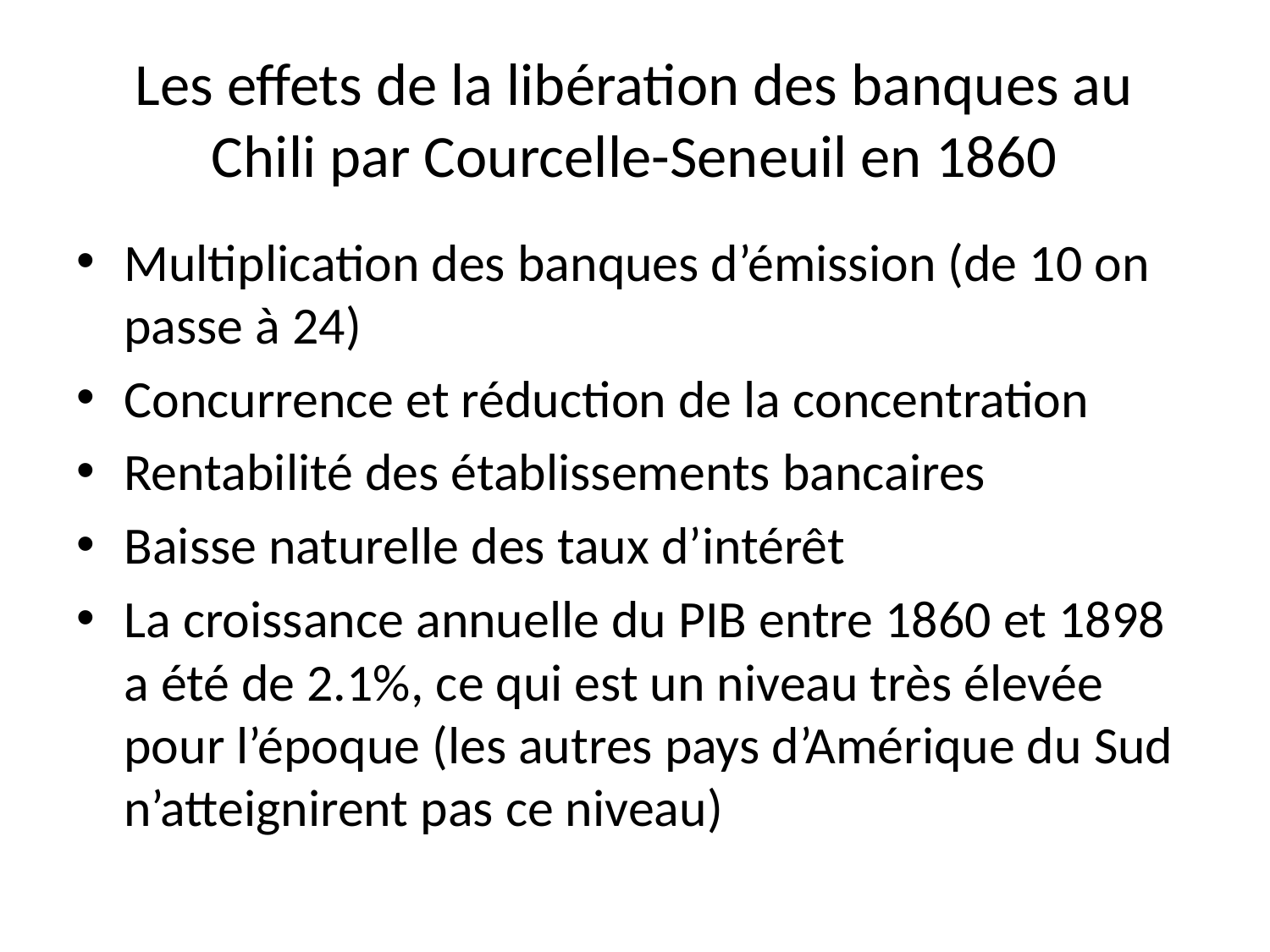

# Les effets de la libération des banques au Chili par Courcelle-Seneuil en 1860
Multiplication des banques d’émission (de 10 on passe à 24)
Concurrence et réduction de la concentration
Rentabilité des établissements bancaires
Baisse naturelle des taux d’intérêt
La croissance annuelle du PIB entre 1860 et 1898 a été de 2.1%, ce qui est un niveau très élevée pour l’époque (les autres pays d’Amérique du Sud n’atteignirent pas ce niveau)